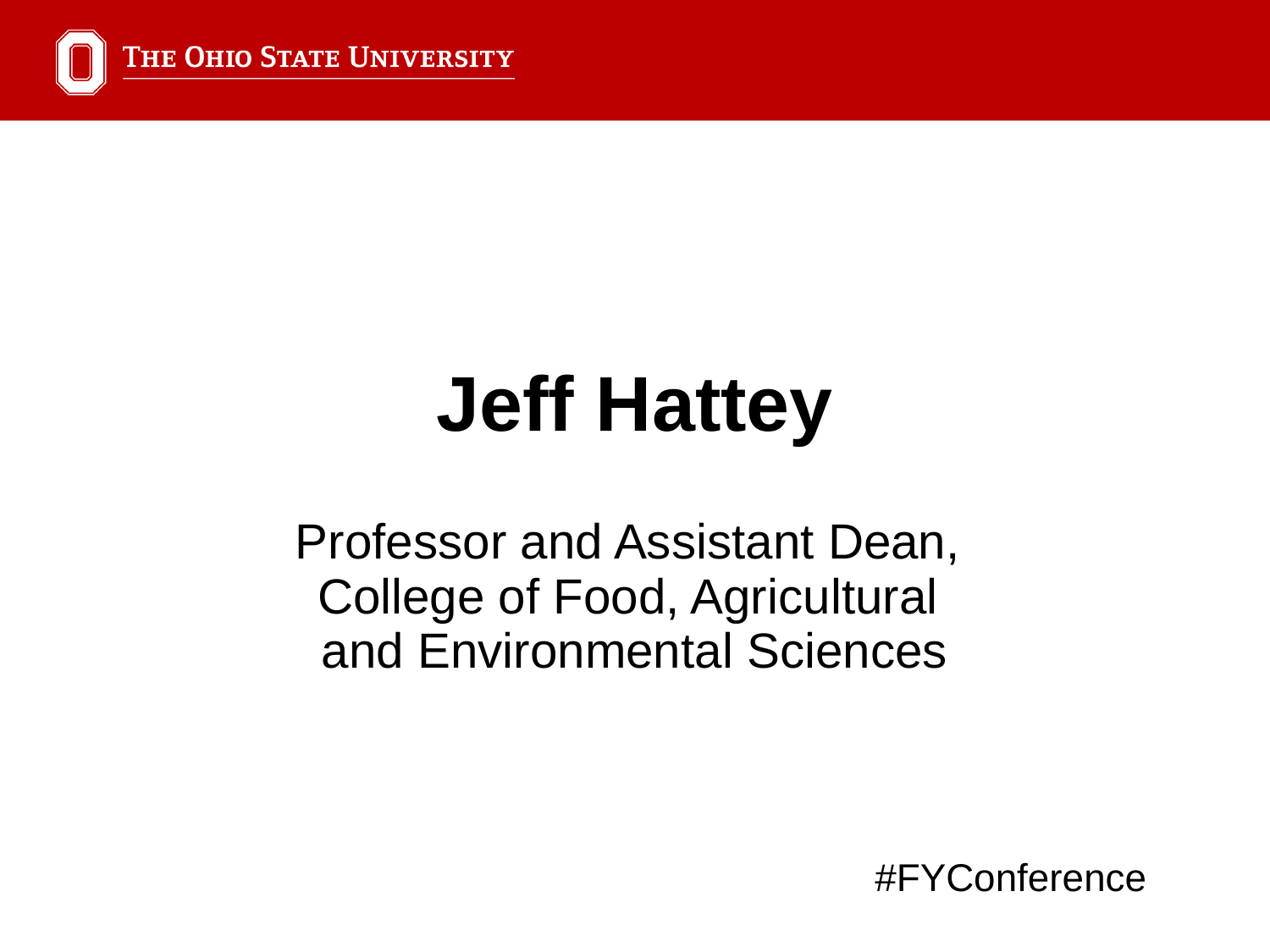

Jeff Hattey

Professor and Assistant Dean,
College of Food, Agricultural
and Environmental Sciences
#FYConference